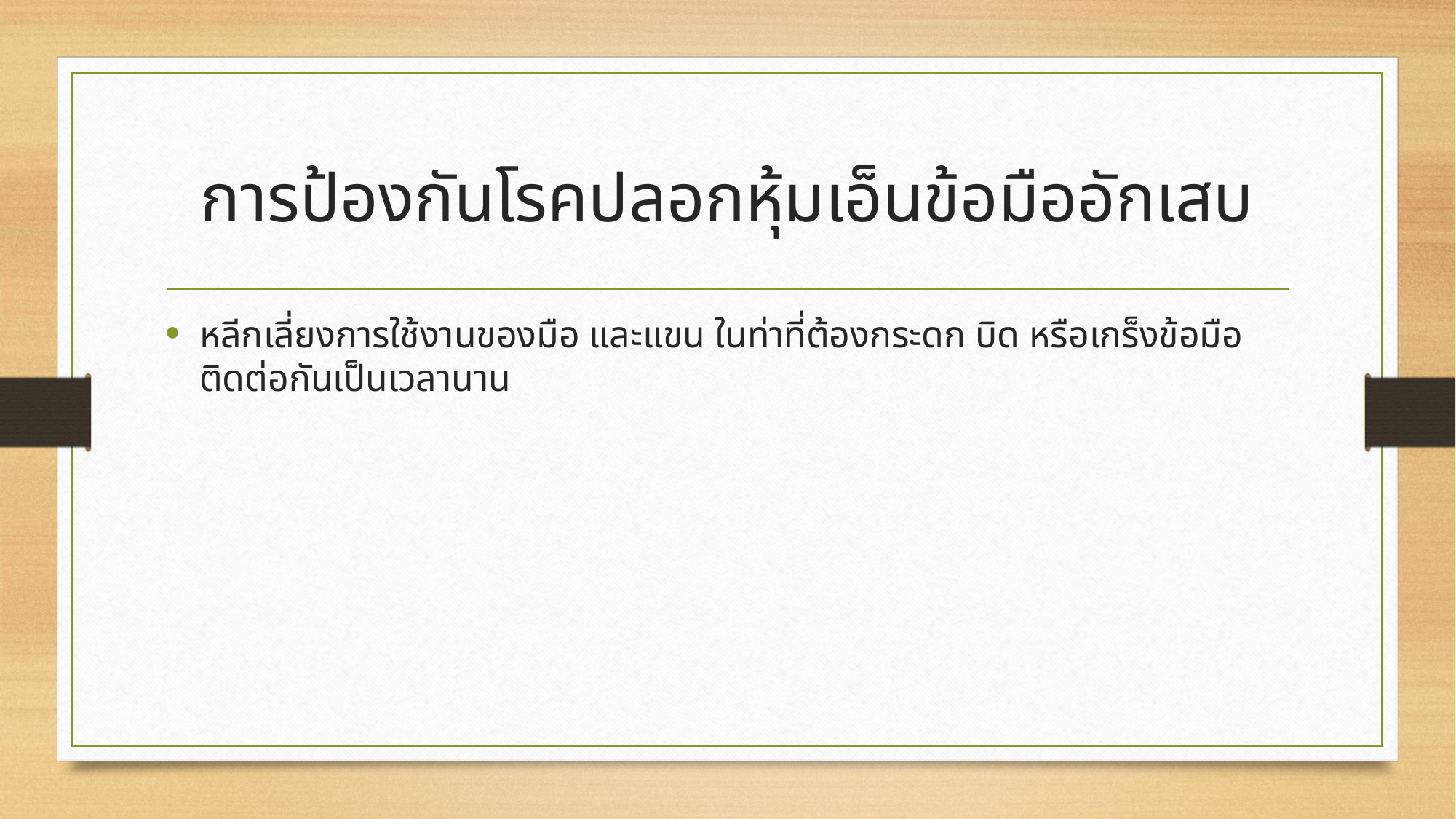

# การป้องกันโรคปลอกหุ้มเอ็นข้อมืออักเสบ
หลีกเลี่ยงการใช้งานของมือ และแขน ในท่าที่ต้องกระดก บิด หรือเกร็งข้อมือติดต่อกันเป็นเวลานาน